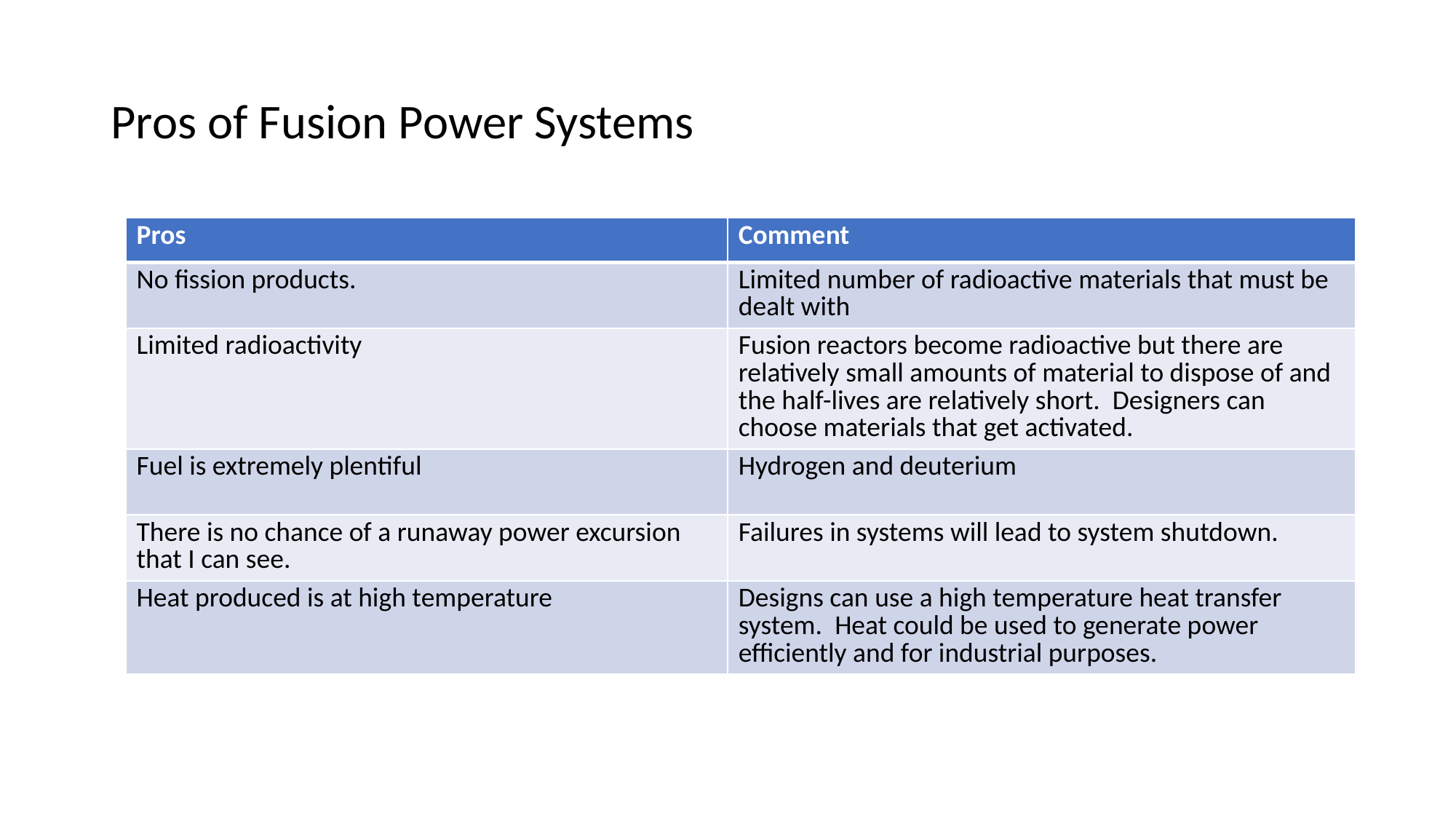

# Pros of Fusion Power Systems
| Pros | Comment |
| --- | --- |
| No fission products. | Limited number of radioactive materials that must be dealt with |
| Limited radioactivity | Fusion reactors become radioactive but there are relatively small amounts of material to dispose of and the half-lives are relatively short. Designers can choose materials that get activated. |
| Fuel is extremely plentiful | Hydrogen and deuterium |
| There is no chance of a runaway power excursion that I can see. | Failures in systems will lead to system shutdown. |
| Heat produced is at high temperature | Designs can use a high temperature heat transfer system. Heat could be used to generate power efficiently and for industrial purposes. |